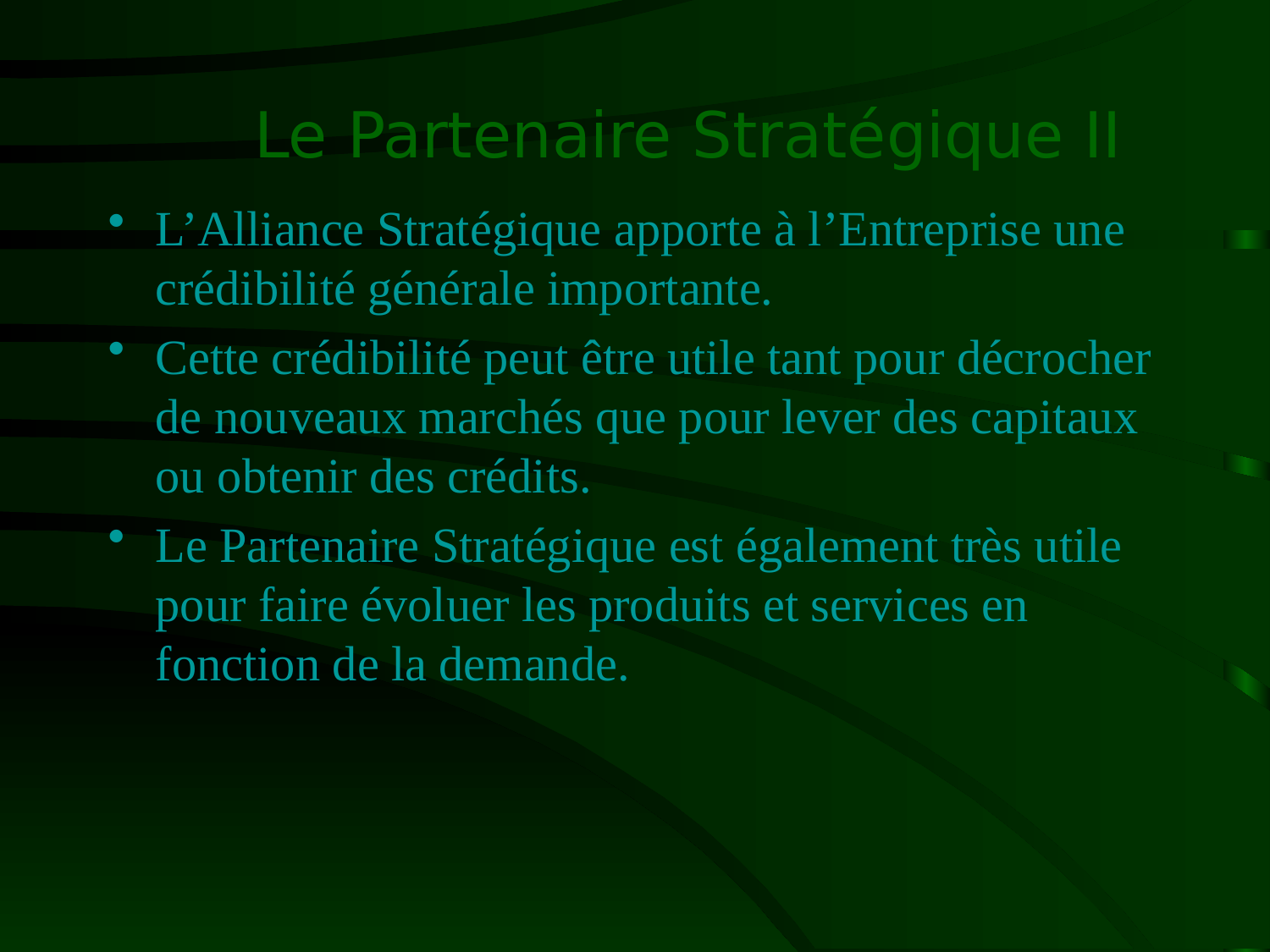

# Le Partenaire Stratégique II
L’Alliance Stratégique apporte à l’Entreprise une crédibilité générale importante.
Cette crédibilité peut être utile tant pour décrocher de nouveaux marchés que pour lever des capitaux ou obtenir des crédits.
Le Partenaire Stratégique est également très utile pour faire évoluer les produits et services en fonction de la demande.